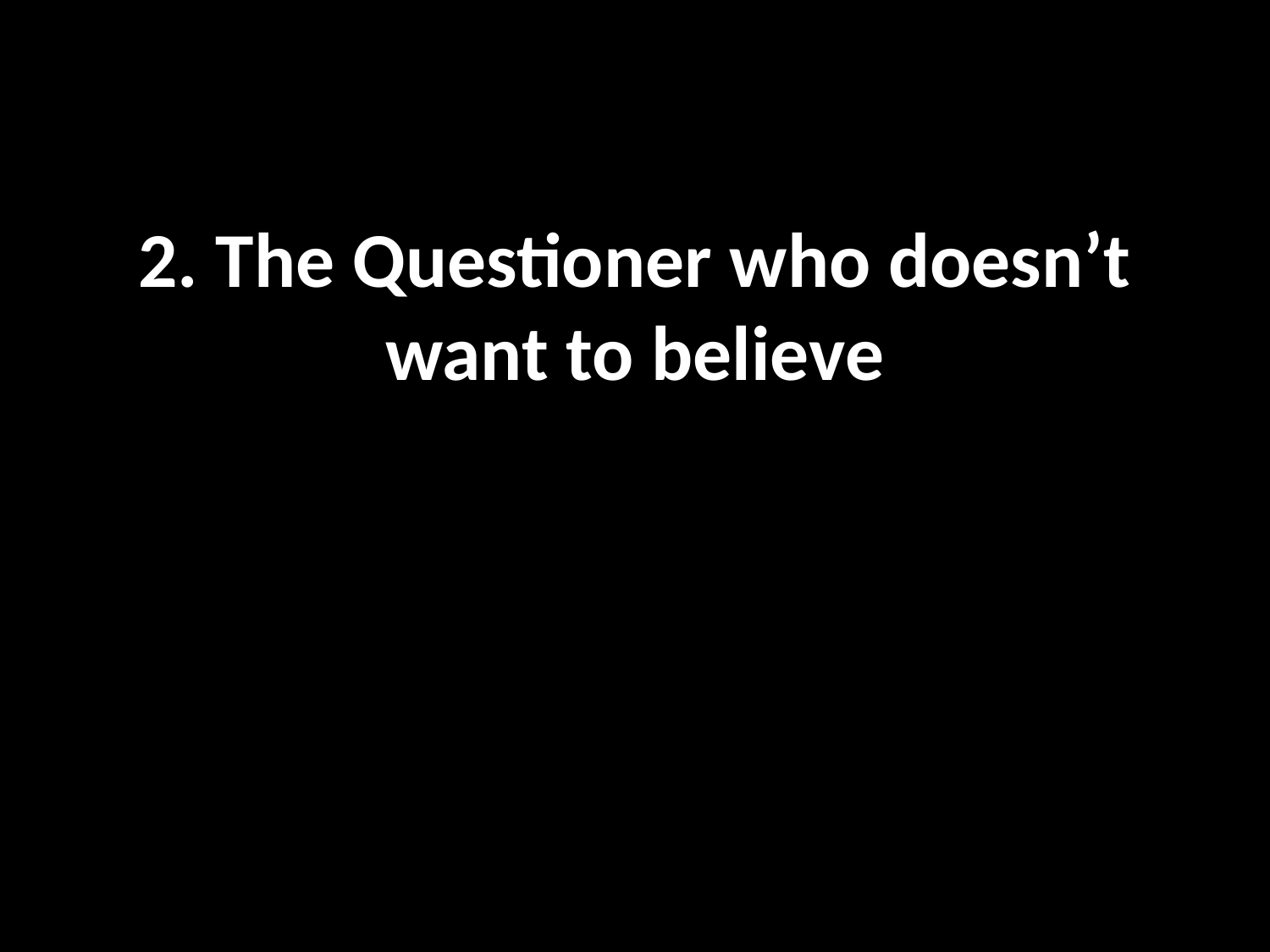

# 2. The Questioner who doesn’t want to believe